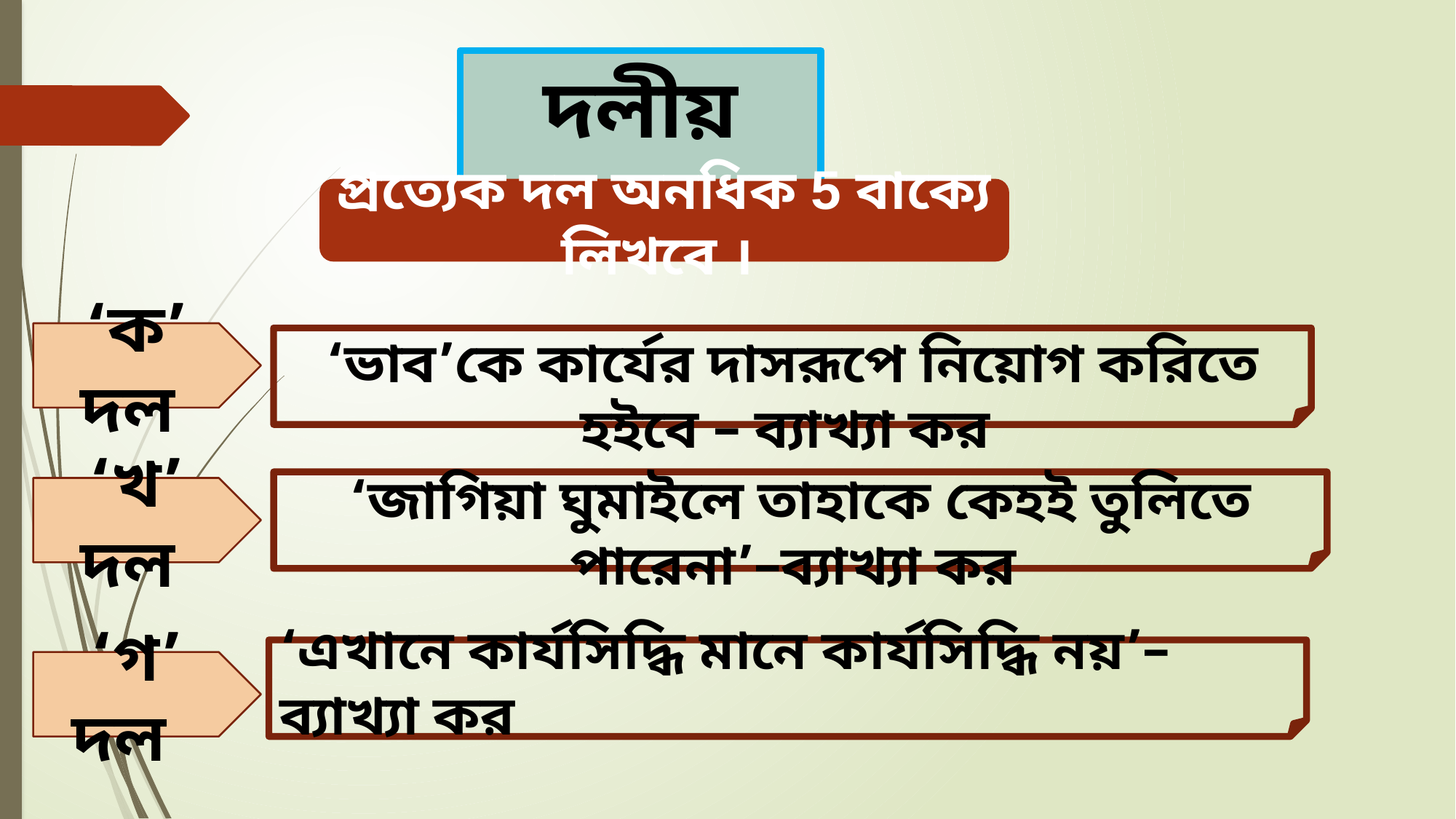

দলীয় কাজ
প্রত্যেক দল অনধিক 5 বাক্যে লিখবে ।
‘ক’ দল

‘ভাব’কে কার্যের দাসরূপে নিয়োগ করিতে হইবে – ব্যাখ্যা কর

‘জাগিয়া ঘুমাইলে তাহাকে কেহই তুলিতে পারেনা’–ব্যাখ্যা কর

‘খ’ দল

‘এখানে কার্যসিদ্ধি মানে কার্যসিদ্ধি নয়’– ব্যাখ্যা কর

‘গ’ দল